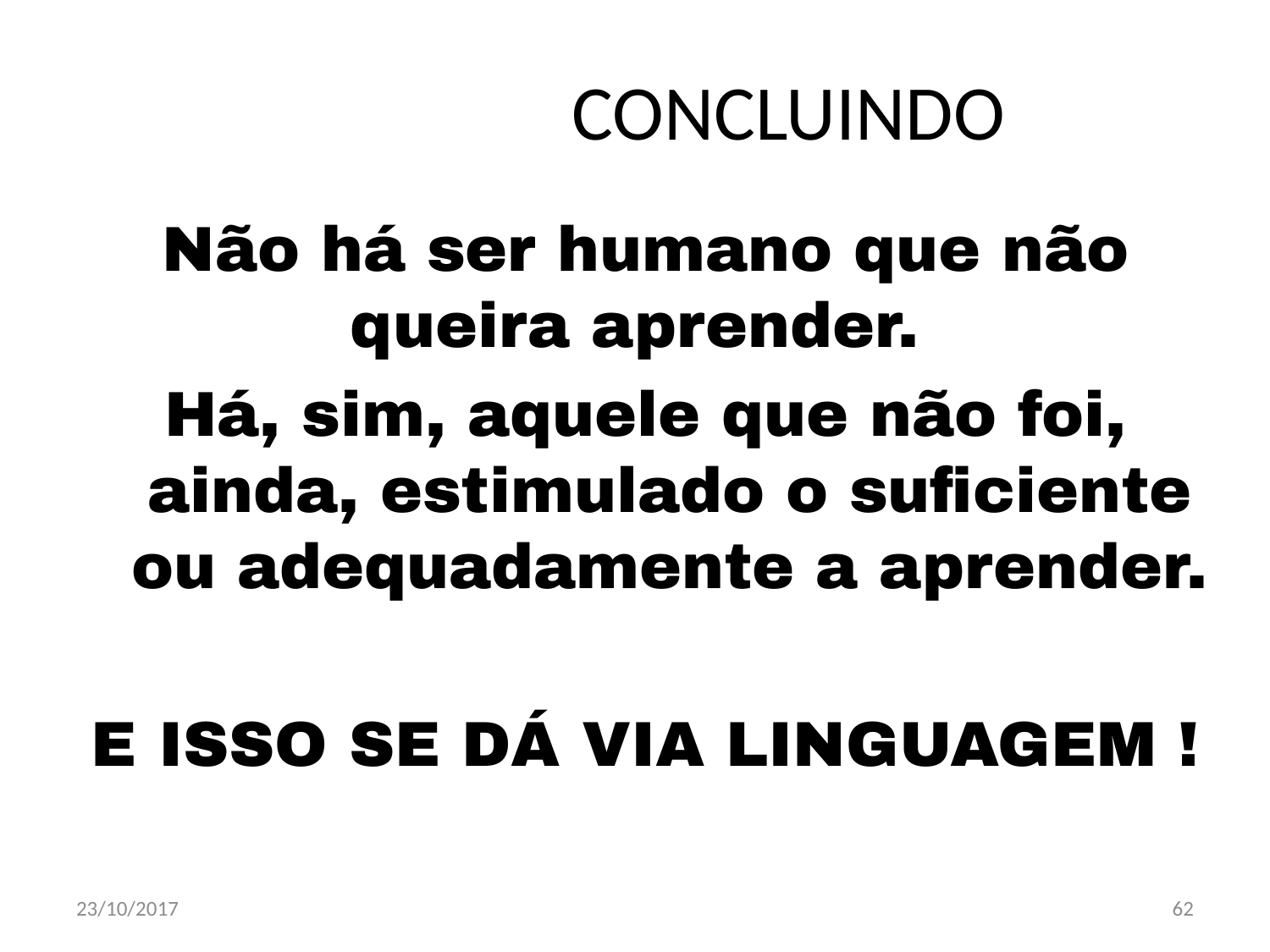

# CONCLUINDO
Não há ser humano que não queira aprender.
Há, sim, aquele que não foi, ainda, estimulado o suficiente ou adequadamente a aprender.

E ISSO SE DÁ VIA LINGUAGEM !
23/10/2017
62